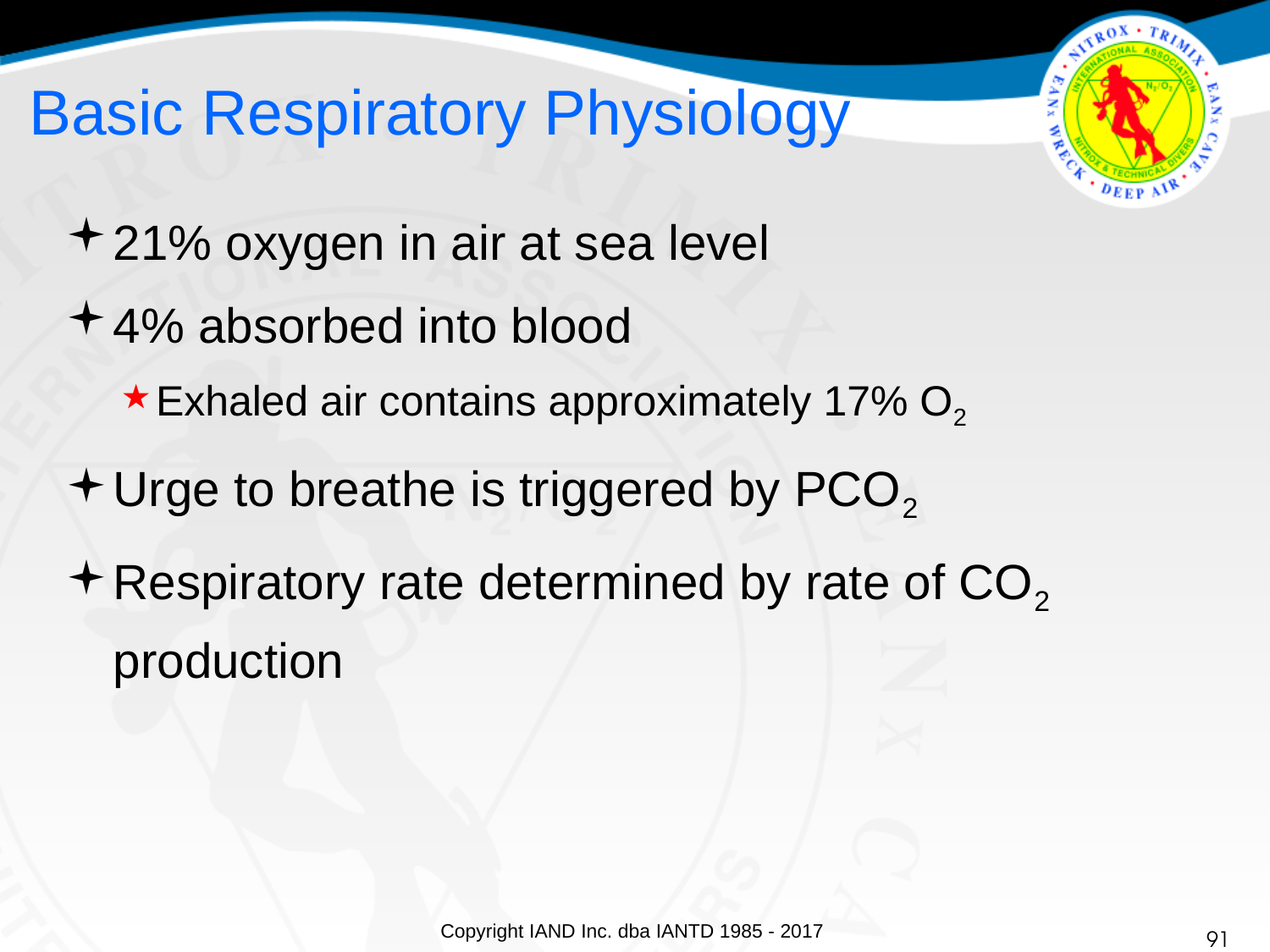

Basic Respiratory Physiology
21% oxygen in air at sea level
4% absorbed into blood
Exhaled air contains approximately 17% O2
Urge to breathe is triggered by PCO2
Respiratory rate determined by rate of CO2 production
91